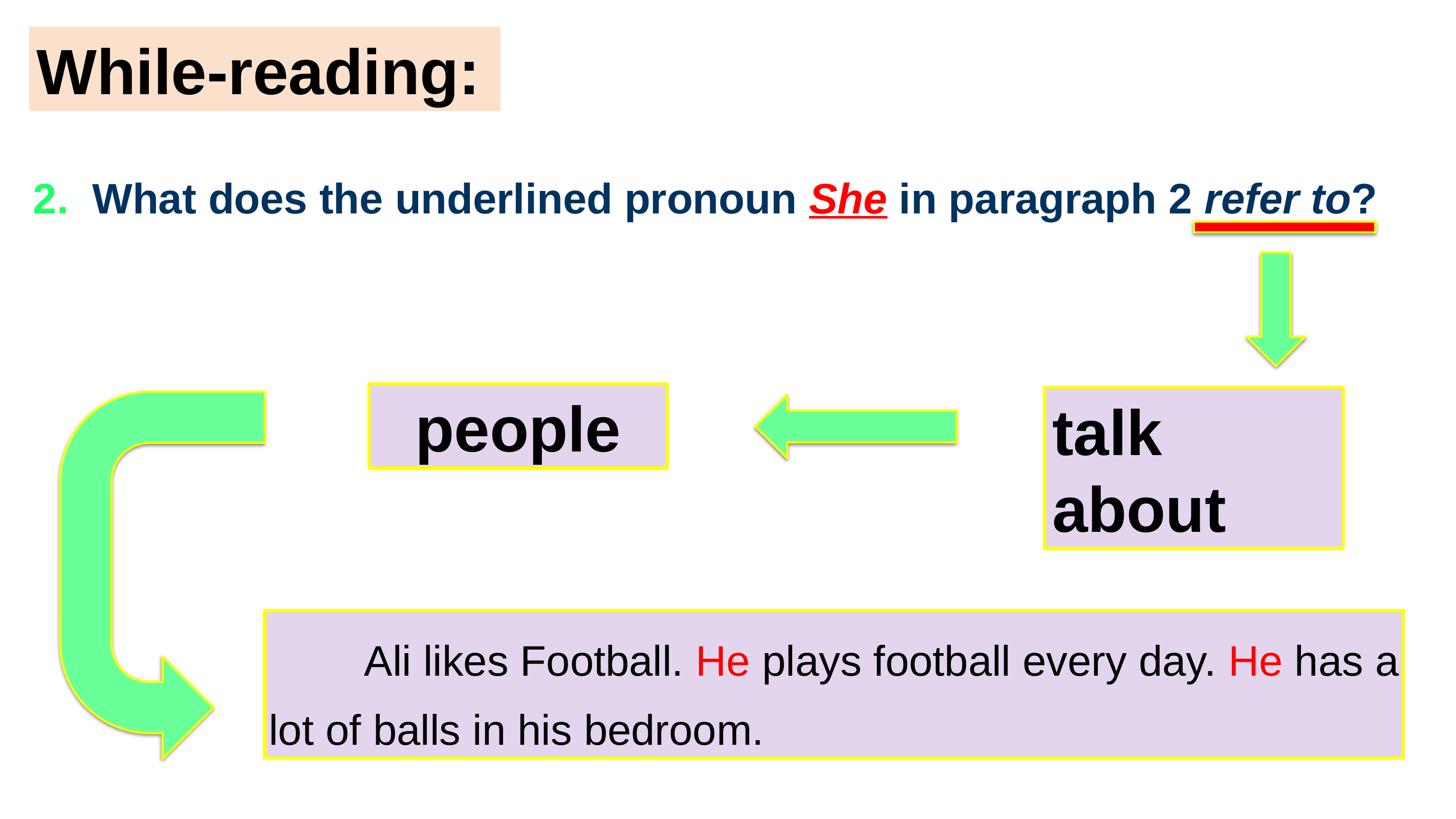

While-reading:
2.  What does the underlined pronoun She in paragraph 2 refer to?

people
talk about

        Ali likes Football. He plays football every day. He has a lot of balls in his bedroom.